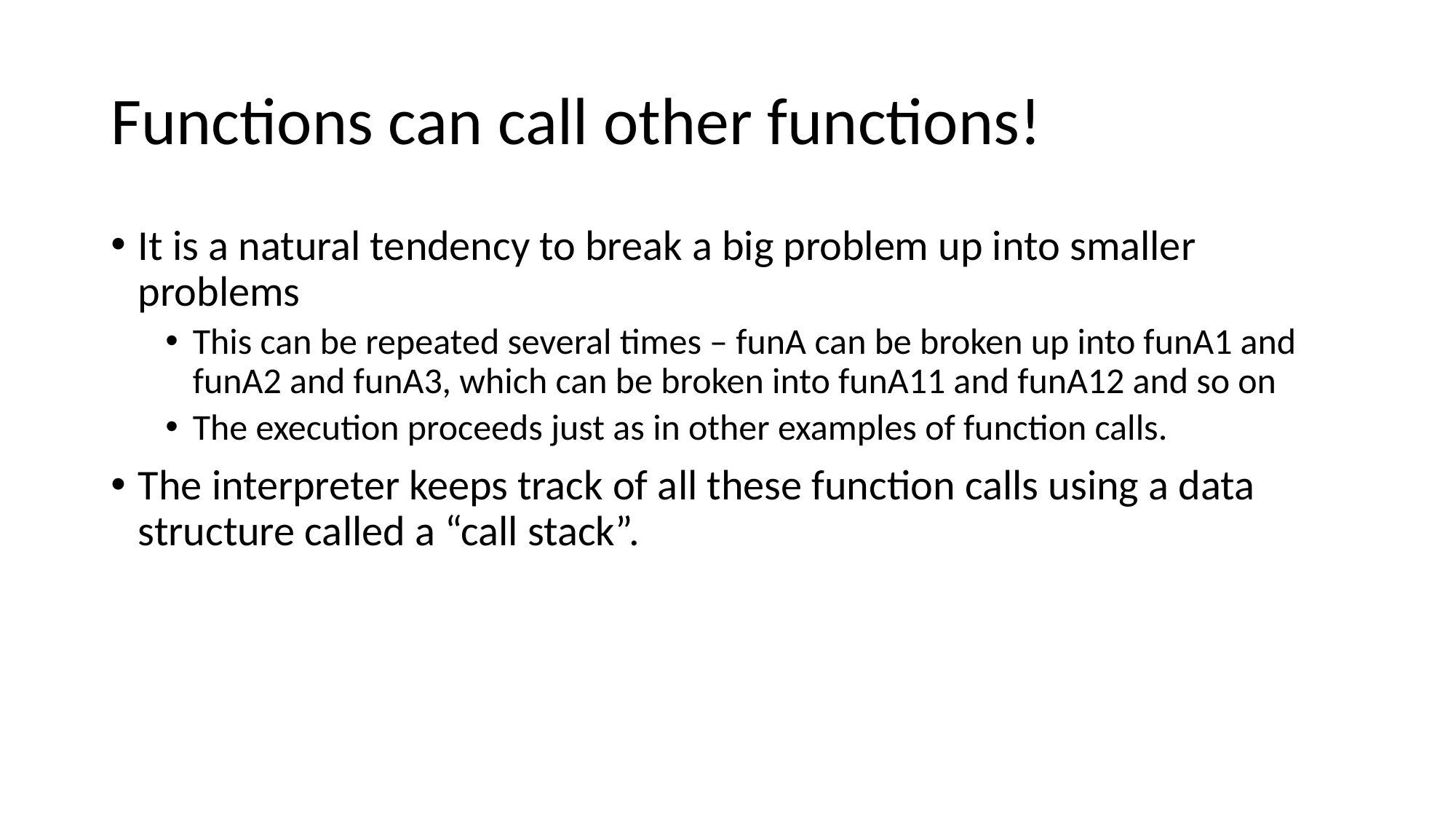

# Functions can call other functions!
It is a natural tendency to break a big problem up into smaller problems
This can be repeated several times – funA can be broken up into funA1 and funA2 and funA3, which can be broken into funA11 and funA12 and so on
The execution proceeds just as in other examples of function calls.
The interpreter keeps track of all these function calls using a data structure called a “call stack”.